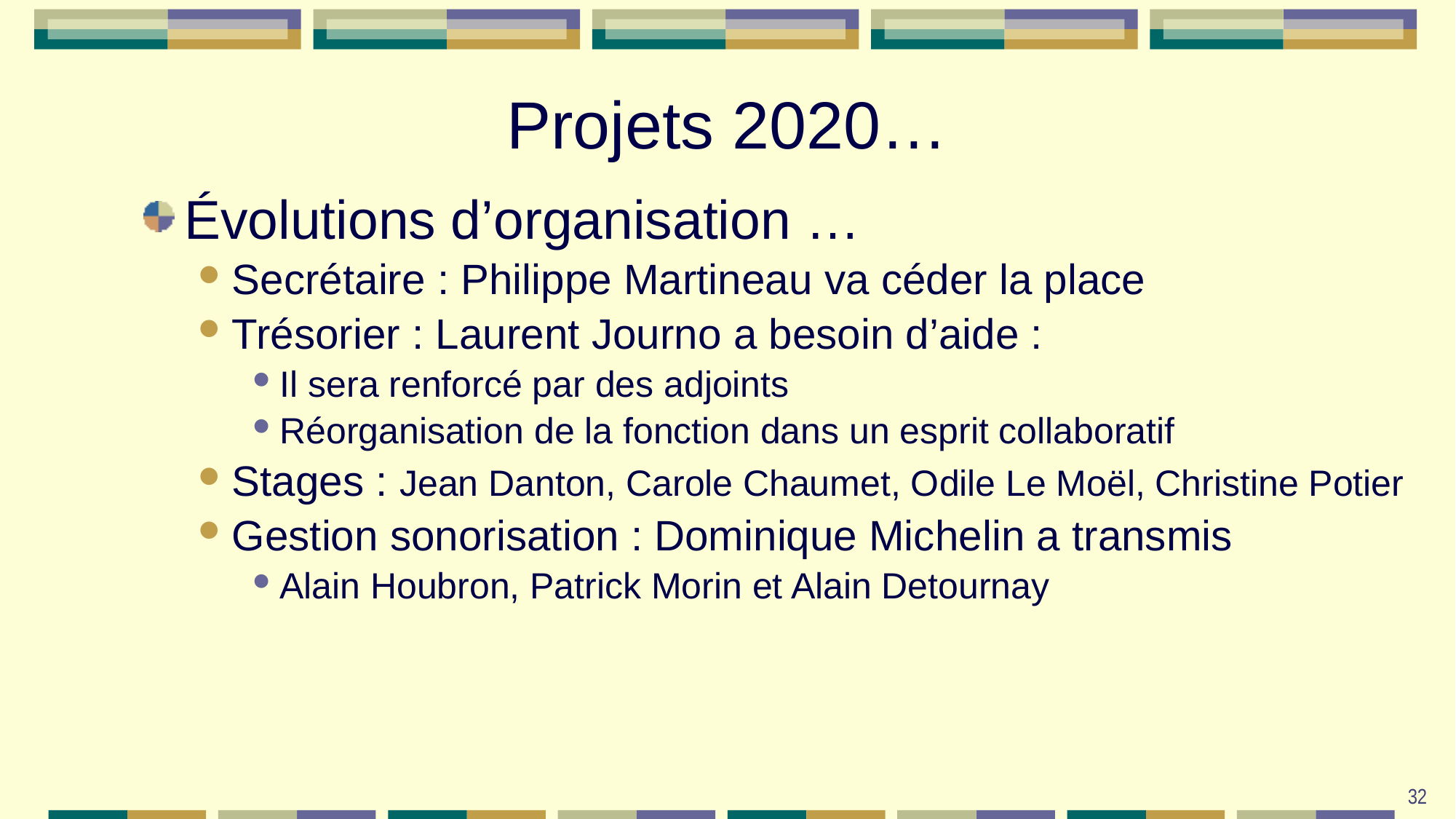

Projets 2020…
Évolutions d’organisation …
Secrétaire : Philippe Martineau va céder la place
Trésorier : Laurent Journo a besoin d’aide :
Il sera renforcé par des adjoints
Réorganisation de la fonction dans un esprit collaboratif
Stages : Jean Danton, Carole Chaumet, Odile Le Moël, Christine Potier
Gestion sonorisation : Dominique Michelin a transmis
Alain Houbron, Patrick Morin et Alain Detournay

32